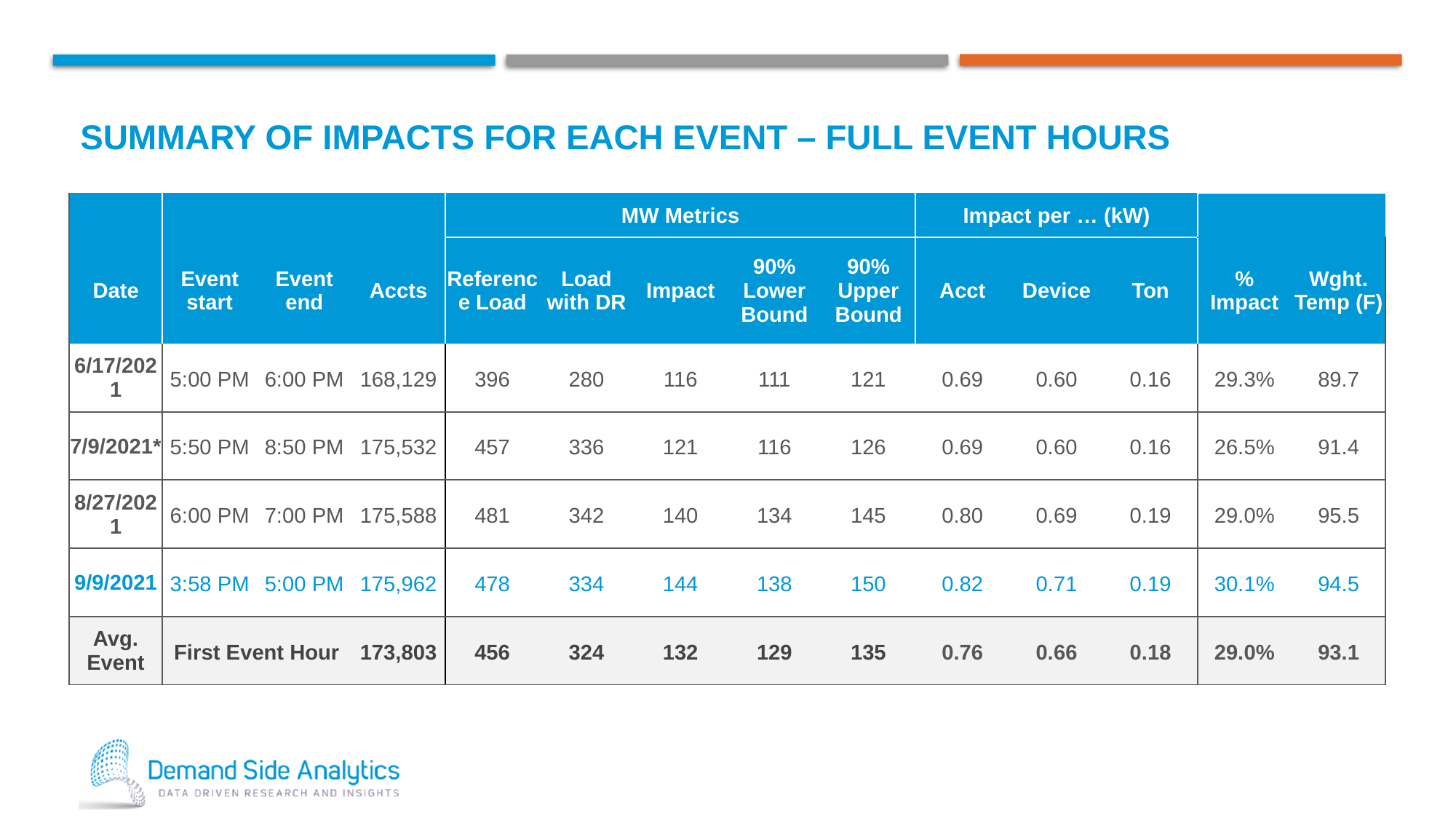

# Summary of impacts for each event – Full Event Hours
|  |  |  |  | MW Metrics |  |  |  |  | Impact per … (kW) |  |  |  |  |
| --- | --- | --- | --- | --- | --- | --- | --- | --- | --- | --- | --- | --- | --- |
| Date | Event start | Event end | Accts | Reference Load | Load with DR | Impact | 90% Lower Bound | 90% Upper Bound | Acct | Device | Ton | % Impact | Wght. Temp (F) |
| 6/17/2021 | 5:00 PM | 6:00 PM | 168,129 | 396 | 280 | 116 | 111 | 121 | 0.69 | 0.60 | 0.16 | 29.3% | 89.7 |
| 7/9/2021\* | 5:50 PM | 8:50 PM | 175,532 | 457 | 336 | 121 | 116 | 126 | 0.69 | 0.60 | 0.16 | 26.5% | 91.4 |
| 8/27/2021 | 6:00 PM | 7:00 PM | 175,588 | 481 | 342 | 140 | 134 | 145 | 0.80 | 0.69 | 0.19 | 29.0% | 95.5 |
| 9/9/2021 | 3:58 PM | 5:00 PM | 175,962 | 478 | 334 | 144 | 138 | 150 | 0.82 | 0.71 | 0.19 | 30.1% | 94.5 |
| Avg. Event | First Event Hour |  | 173,803 | 456 | 324 | 132 | 129 | 135 | 0.76 | 0.66 | 0.18 | 29.0% | 93.1 |